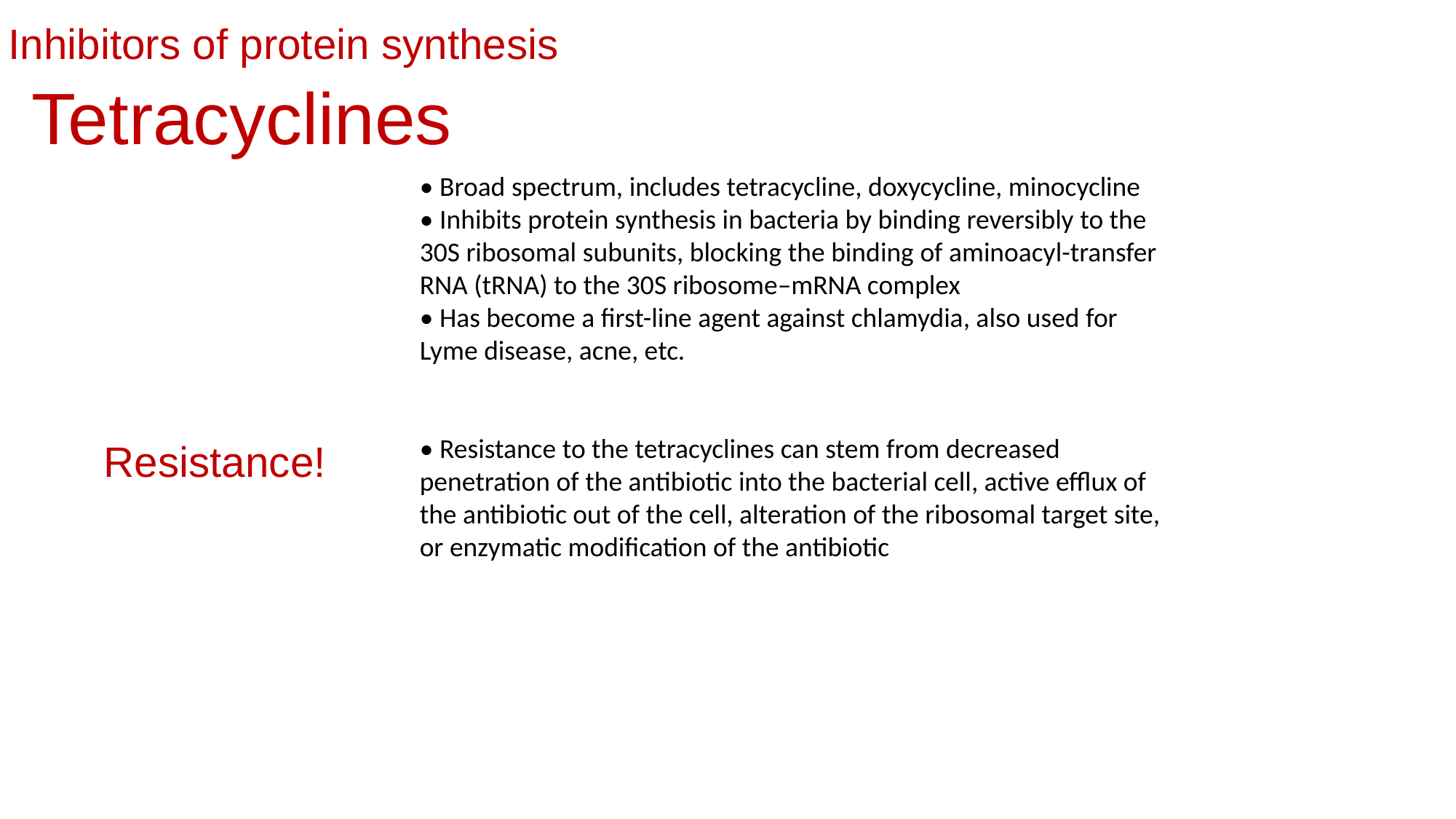

Inhibitors of protein synthesis
Tetracyclines
• Broad spectrum, includes tetracycline, doxycycline, minocycline
• Inhibits protein synthesis in bacteria by binding reversibly to the 30S ribosomal subunits, blocking the binding of aminoacyl-transfer RNA (tRNA) to the 30S ribosome–mRNA complex
• Has become a first-line agent against chlamydia, also used for Lyme disease, acne, etc.

• Resistance to the tetracyclines can stem from decreased penetration of the antibiotic into the bacterial cell, active efflux of the antibiotic out of the cell, alteration of the ribosomal target site, or enzymatic modification of the antibiotic

Resistance!